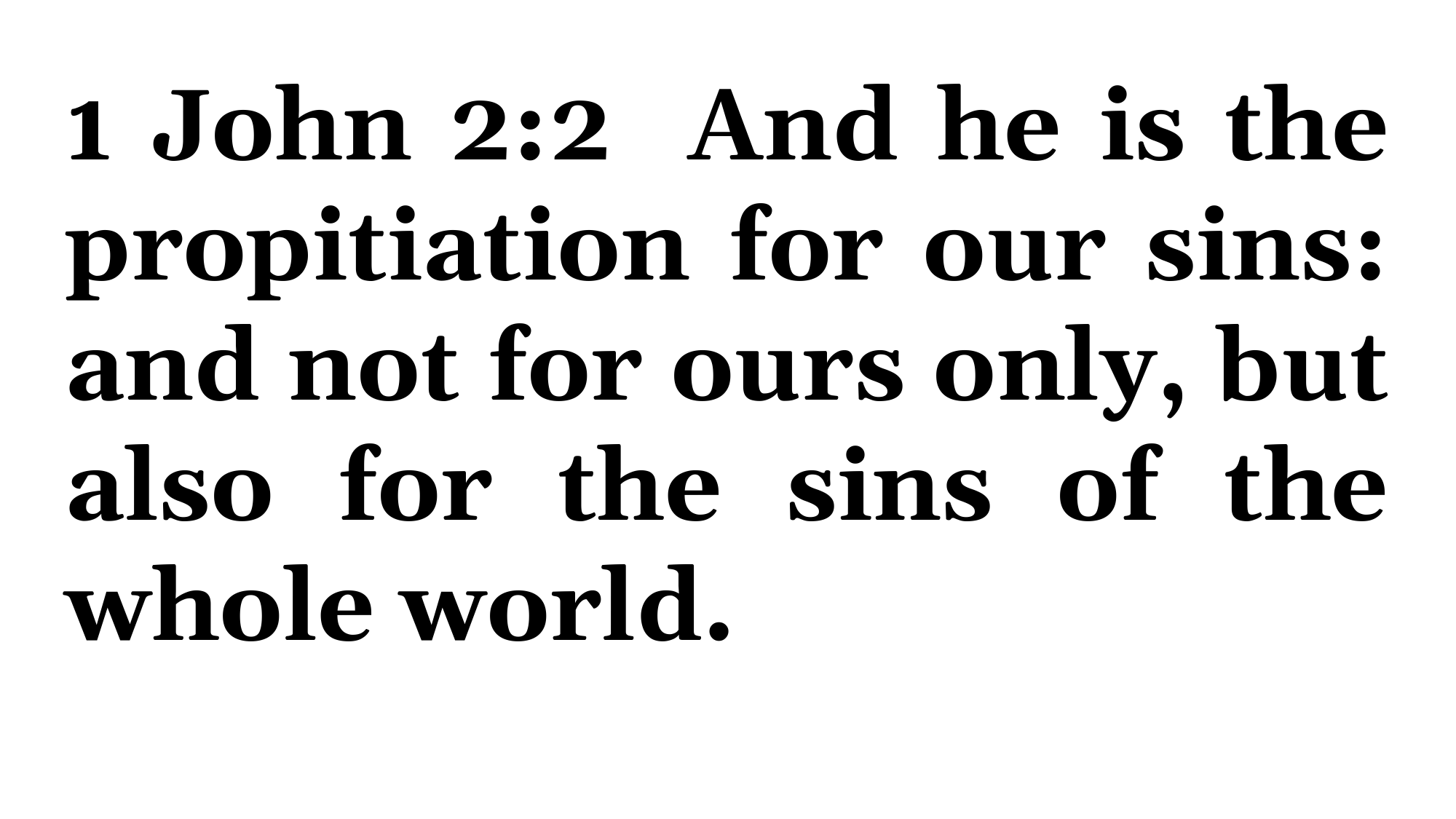

1 John 2:2  And he is the propitiation for our sins: and not for ours only, but also for the sins of the whole world.